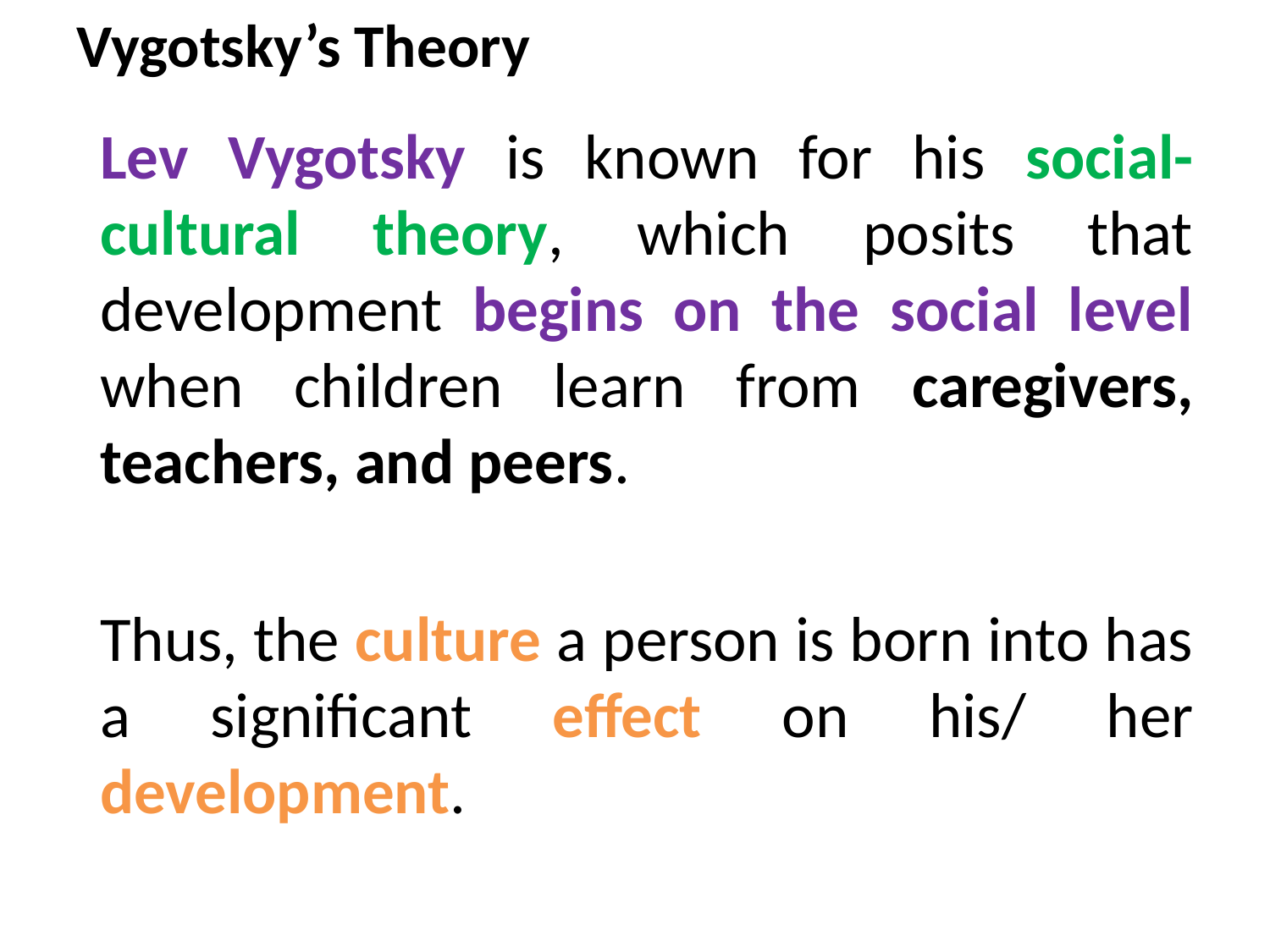

# Vygotsky’s Theory
	Lev Vygotsky is known for his social-cultural theory, which posits that development begins on the social level when children learn from caregivers, teachers, and peers.

	Thus, the culture a person is born into has a significant effect on his/ her development.